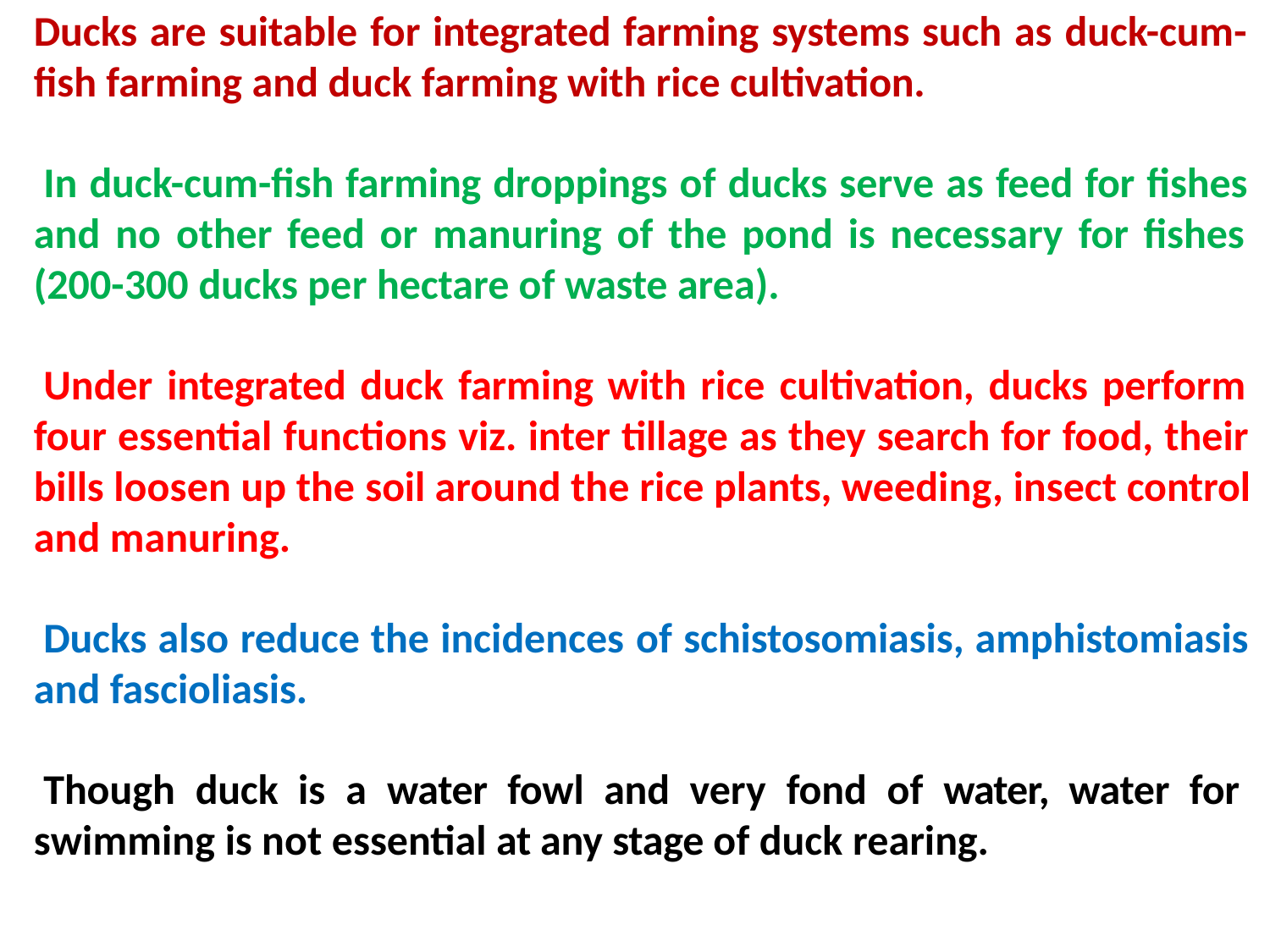

Ducks are suitable for integrated farming systems such as duck-cum-  fish farming and duck farming with rice cultivation.

In duck-cum-fish farming droppings of ducks serve as feed for fishes  and no other feed or manuring of the pond is necessary for fishes  (200-300 ducks per hectare of waste area).

Under integrated duck farming with rice cultivation, ducks perform  four essential functions viz. inter tillage as they search for food, their  bills loosen up the soil around the rice plants, weeding, insect control  and manuring.

Ducks also reduce the incidences of schistosomiasis, amphistomiasis  and fascioliasis.

Though duck is a water fowl and very fond of water, water for  swimming is not essential at any stage of duck rearing.